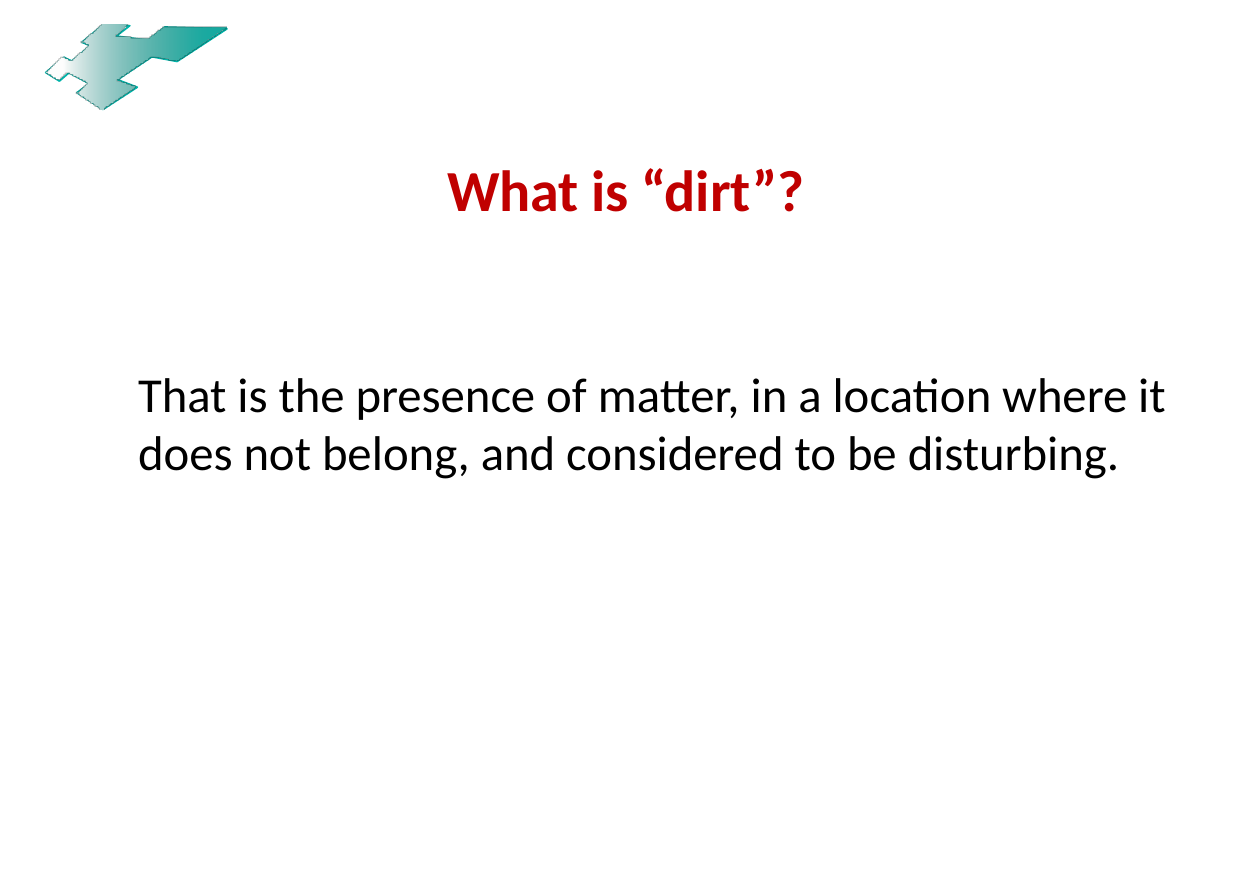

What is “dirt”?

That is the presence of matter, in a location where it does not belong, and considered to be disturbing.